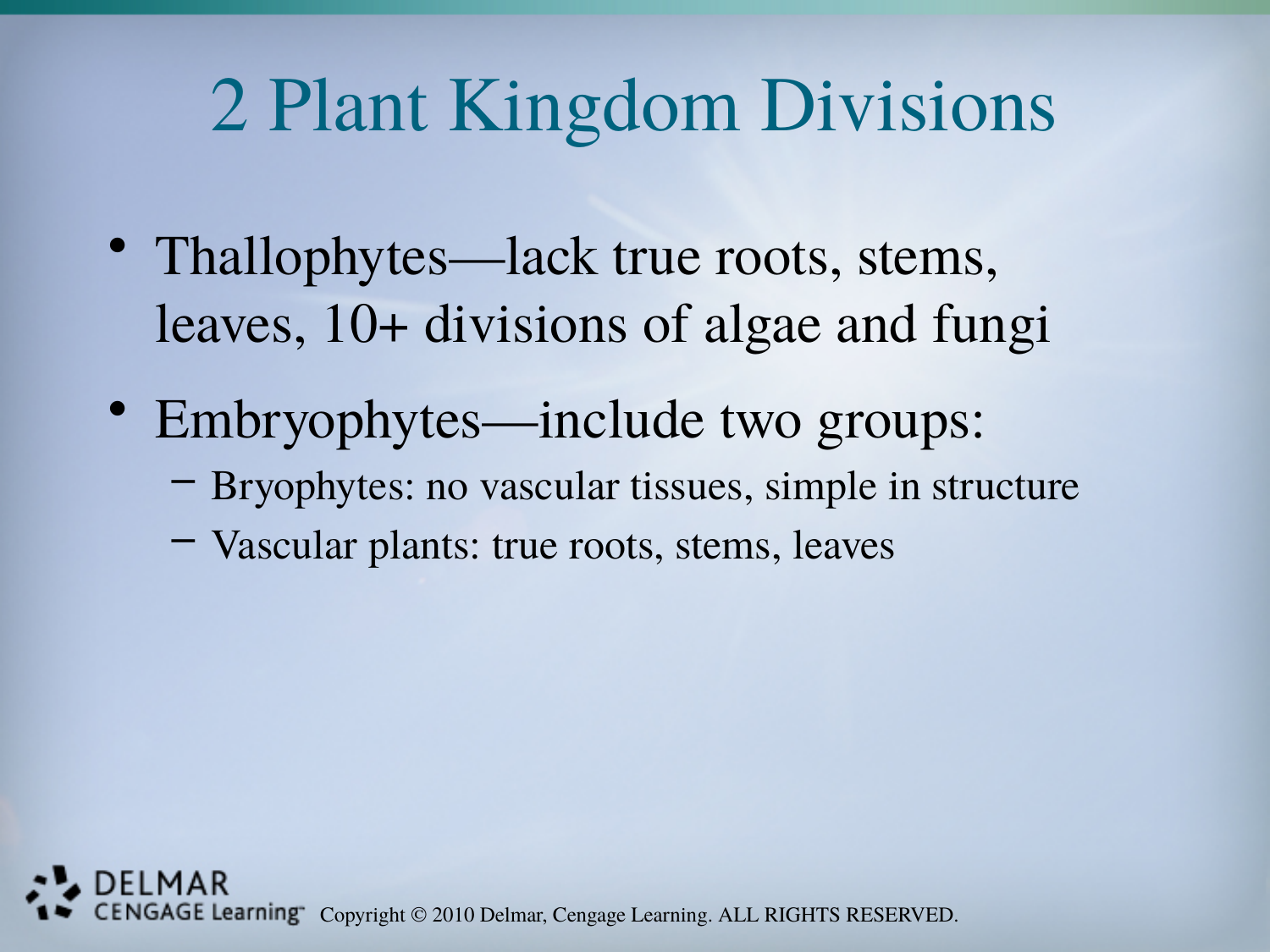

# 2 Plant Kingdom Divisions
Thallophytes—lack true roots, stems, leaves, 10+ divisions of algae and fungi
Embryophytes—include two groups:
Bryophytes: no vascular tissues, simple in structure
Vascular plants: true roots, stems, leaves